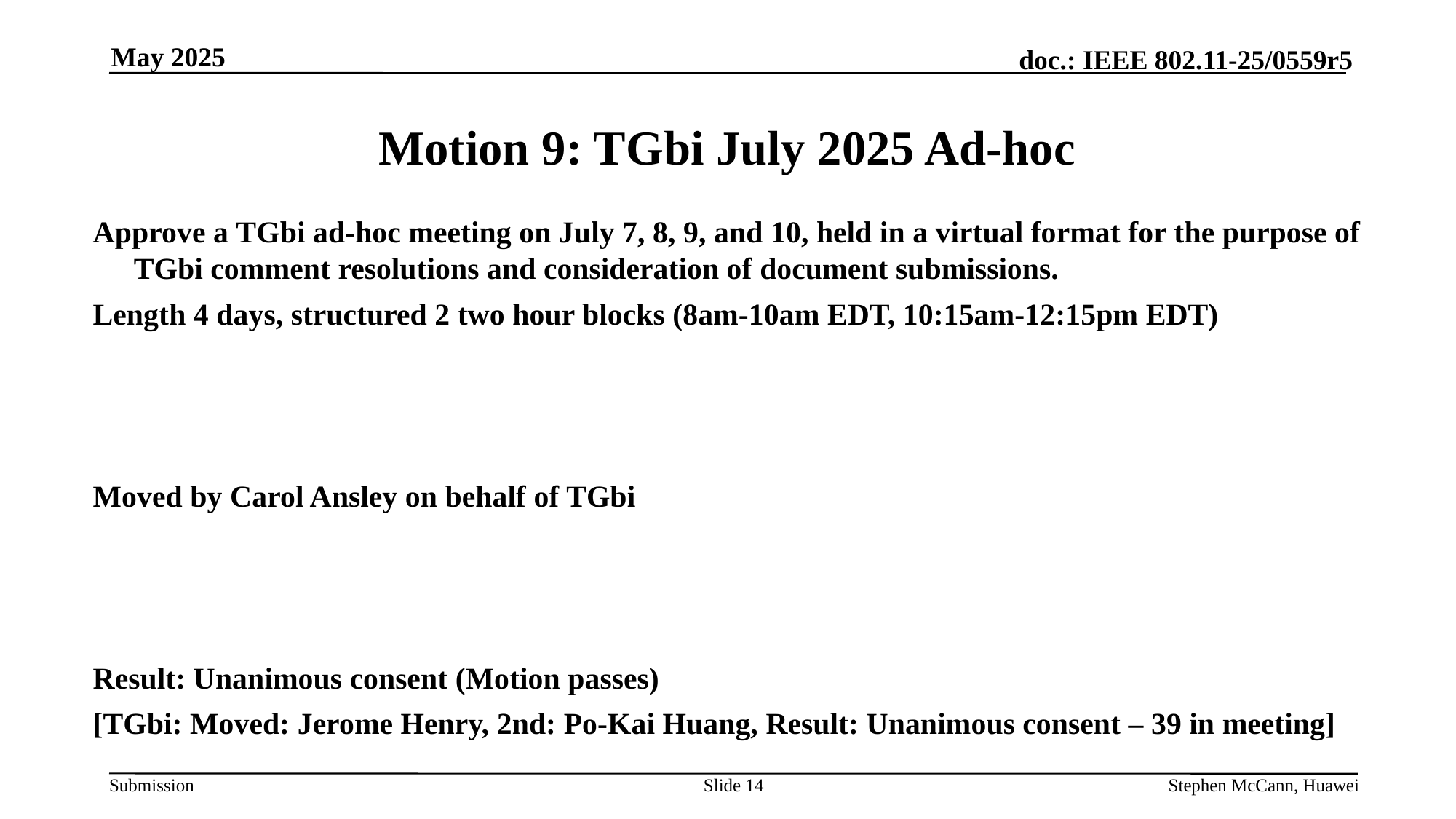

May 2025
# Motion 9: TGbi July 2025 Ad-hoc
Approve a TGbi ad-hoc meeting on July 7, 8, 9, and 10, held in a virtual format for the purpose of TGbi comment resolutions and consideration of document submissions.
Length 4 days, structured 2 two hour blocks (8am-10am EDT, 10:15am-12:15pm EDT)

Moved by Carol Ansley on behalf of TGbi

Result: Unanimous consent (Motion passes)
[TGbi: Moved: Jerome Henry, 2nd: Po-Kai Huang, Result: Unanimous consent – 39 in meeting]
Slide 14
Stephen McCann, Huawei